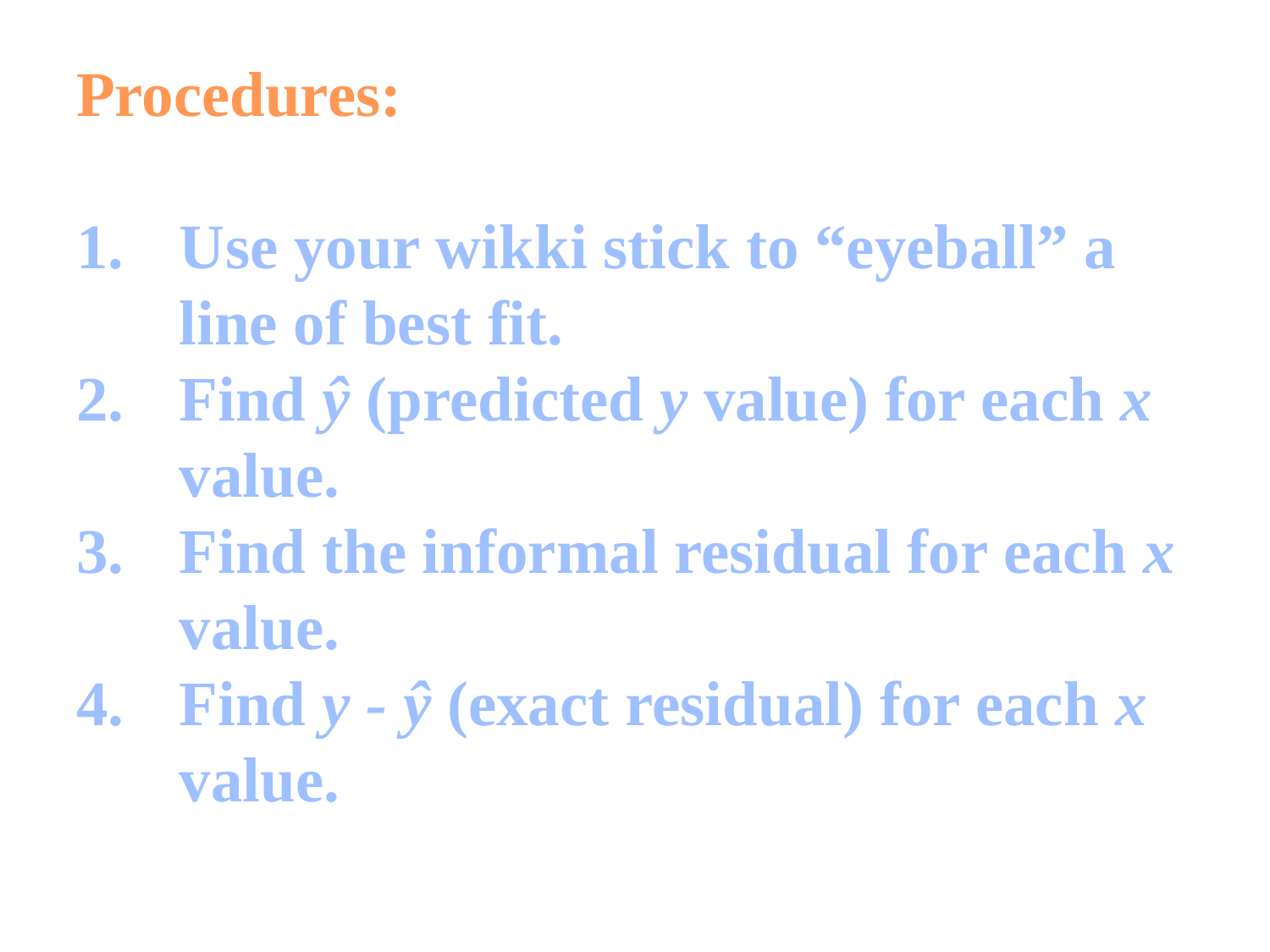

Procedures:

Use your wikki stick to “eyeball” a line of best fit.
Find ŷ (predicted y value) for each x value.
Find the informal residual for each x value.
Find y - ŷ (exact residual) for each x value.